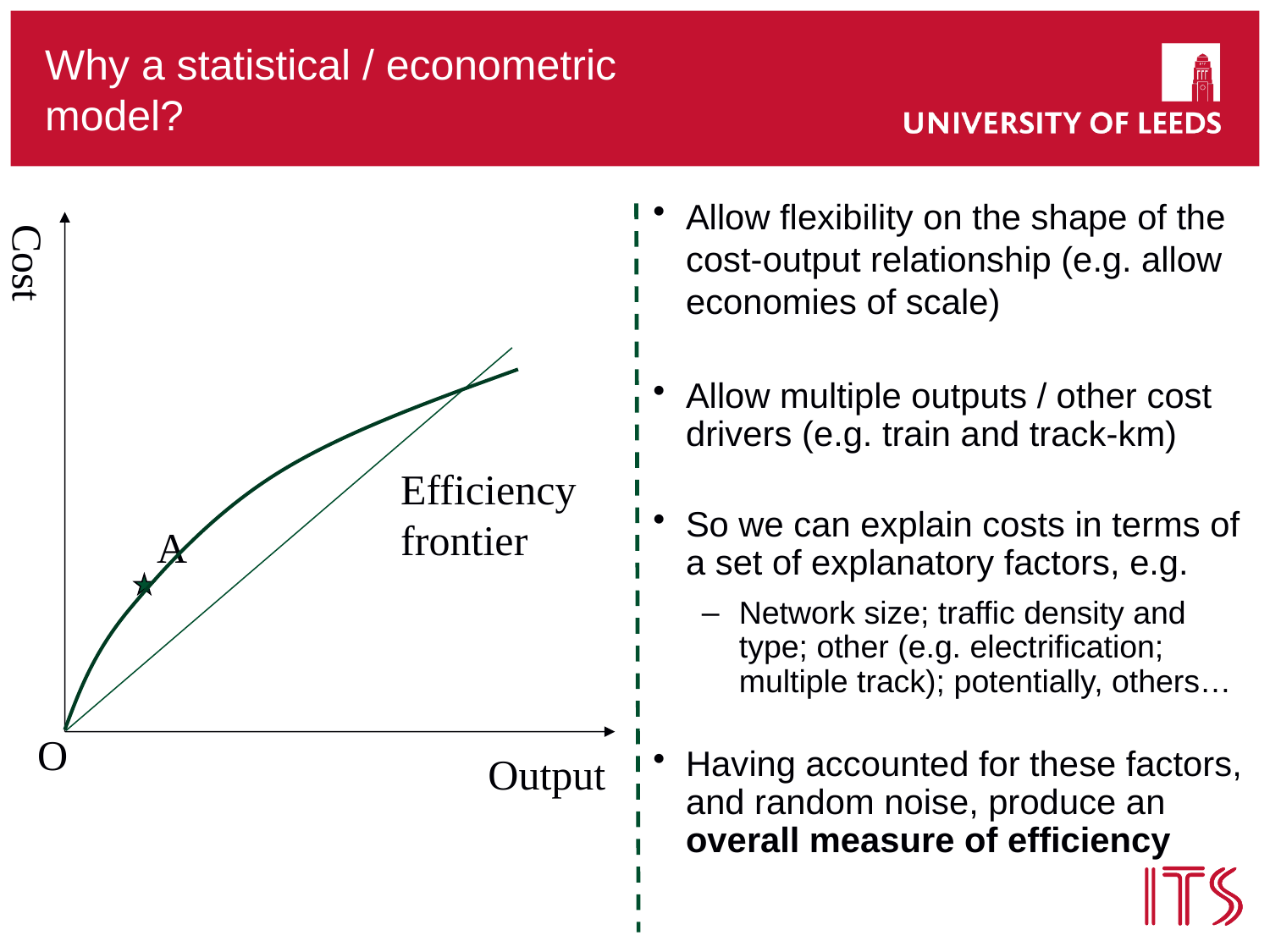

# Why a statistical / econometric model?
Allow flexibility on the shape of the cost-output relationship (e.g. allow economies of scale)
Allow multiple outputs / other cost drivers (e.g. train and track-km)
So we can explain costs in terms of a set of explanatory factors, e.g.
Network size; traffic density and type; other (e.g. electrification; multiple track); potentially, others…
Having accounted for these factors, and random noise, produce an overall measure of efficiency

Cost

Efficiency frontier
A

O

Output